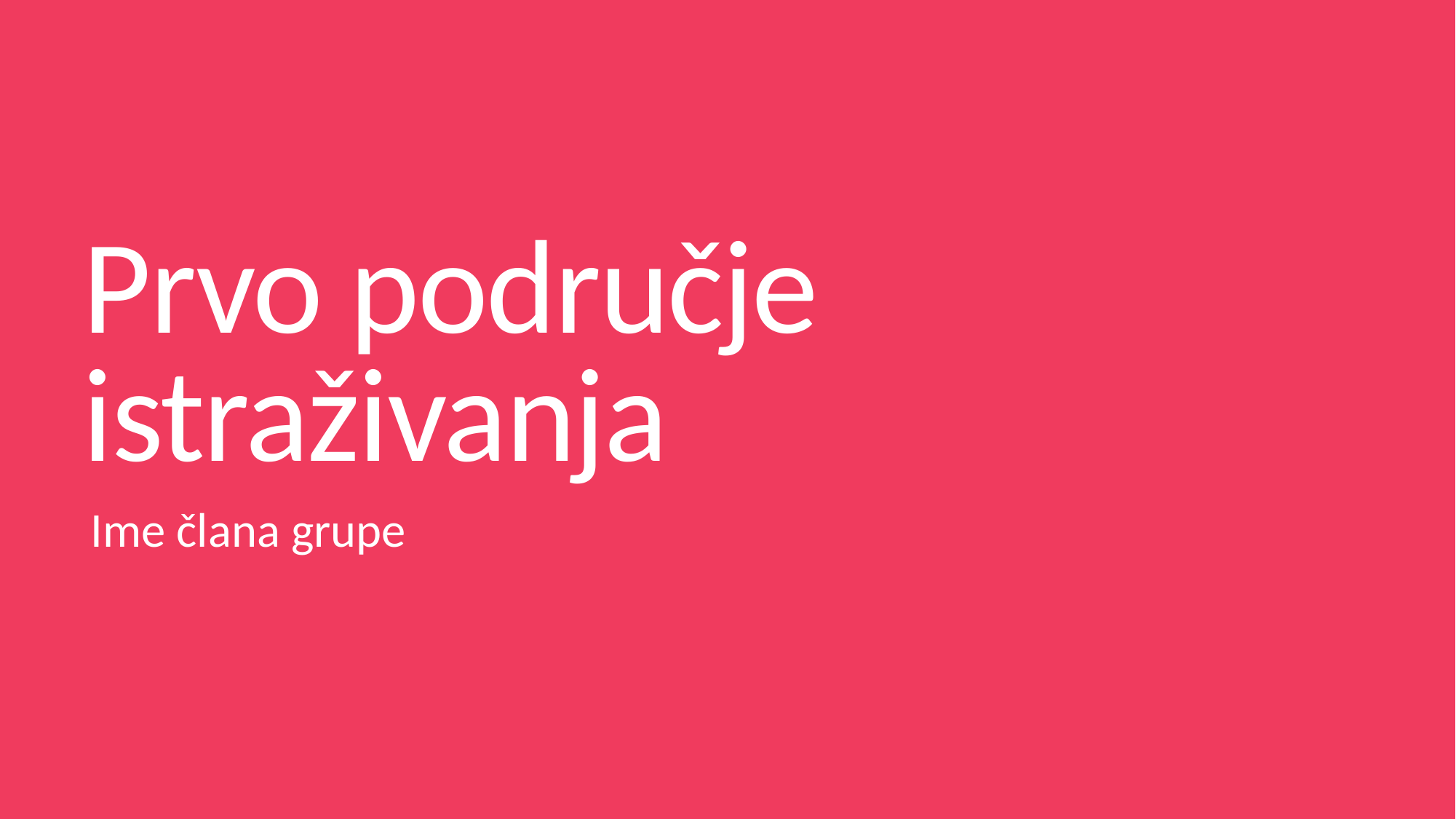

# Prvo područje istraživanja
Ime člana grupe